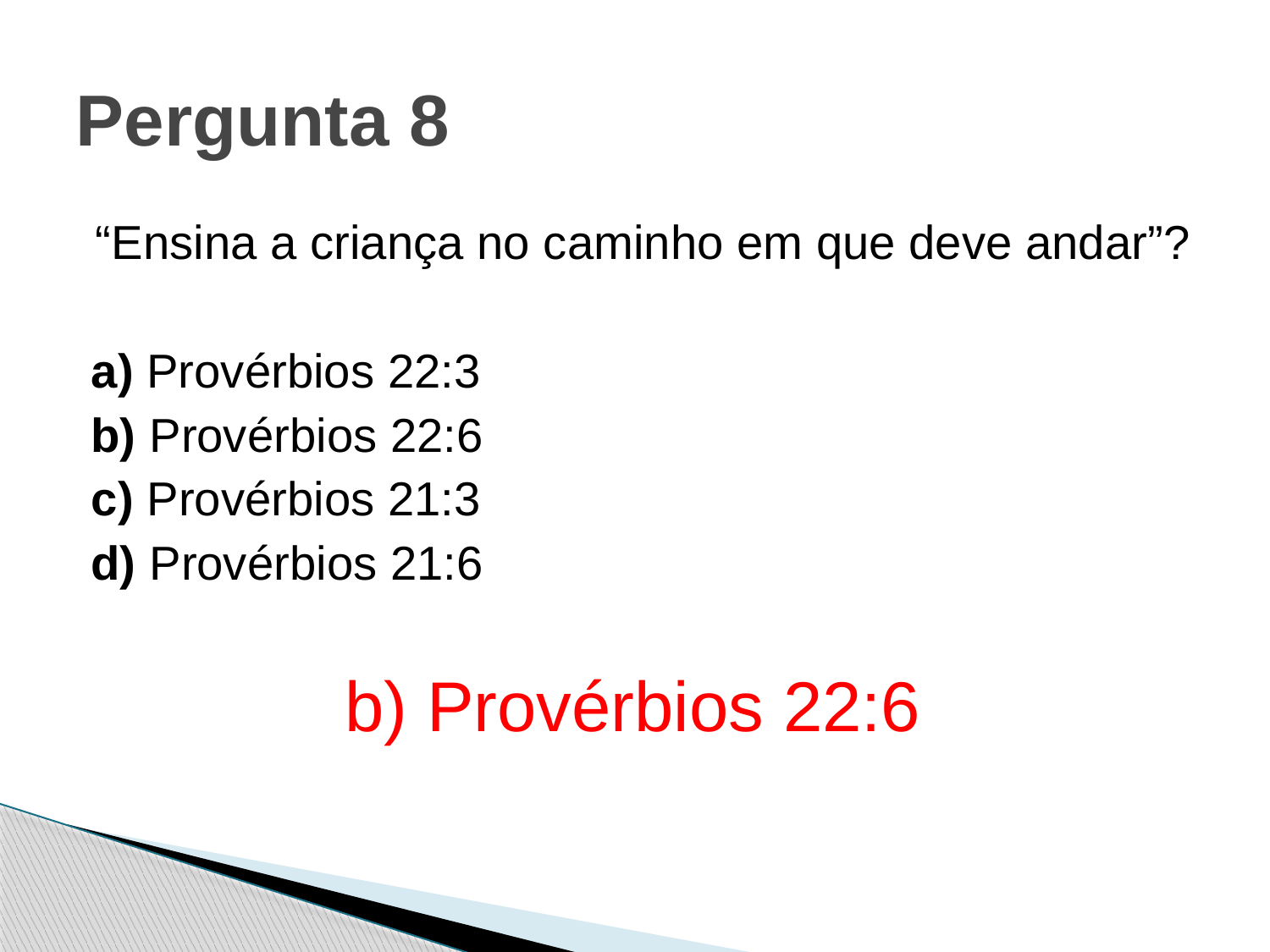

# Pergunta 8
“Ensina a criança no caminho em que deve andar”?

a) Provérbios 22:3
b) Provérbios 22:6
c) Provérbios 21:3
d) Provérbios 21:6

b) Provérbios 22:6